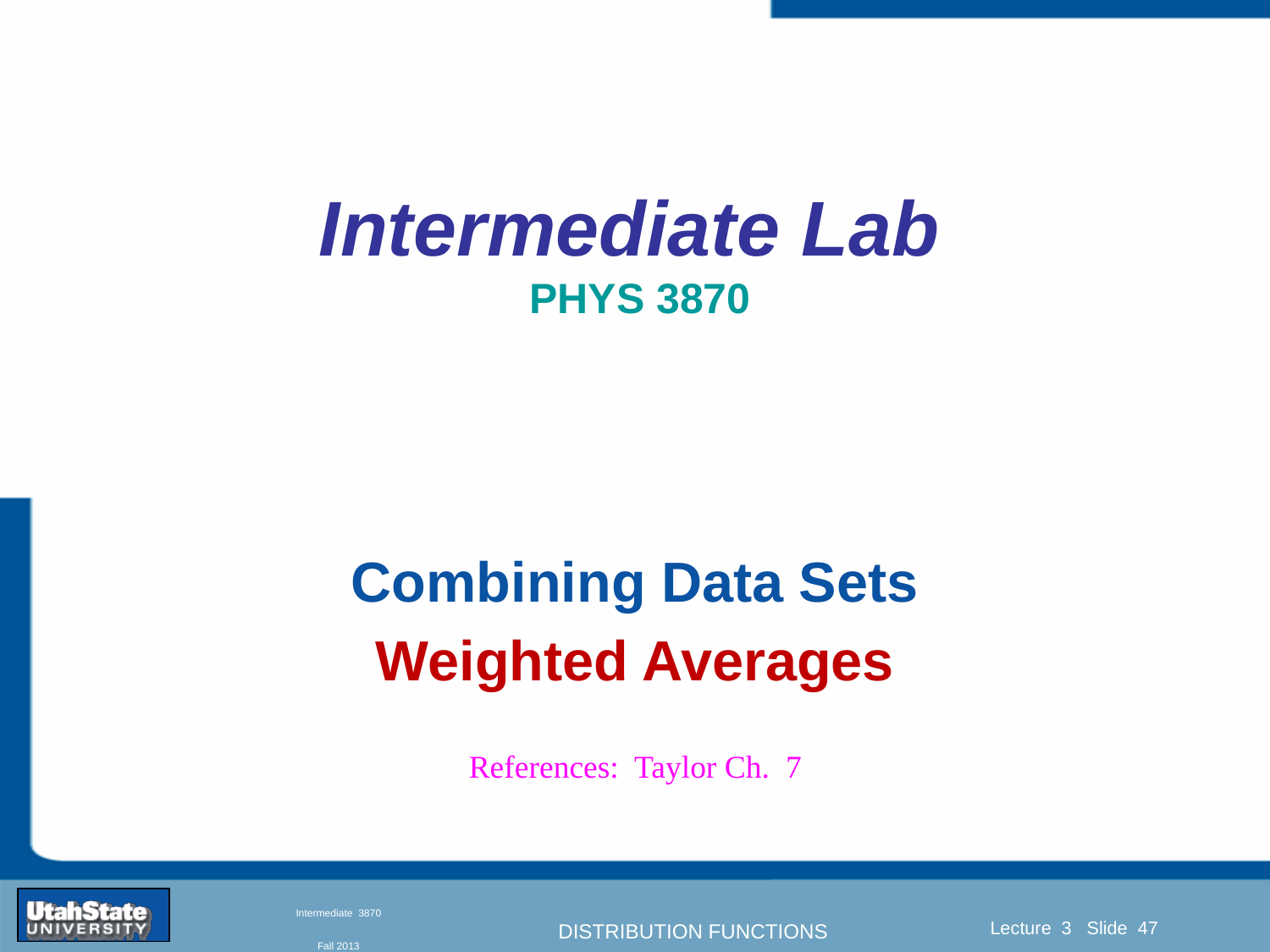

# Intermediate Lab PHYS 3870
Combining Data Sets
Weighted Averages
References:  Taylor Ch.  7